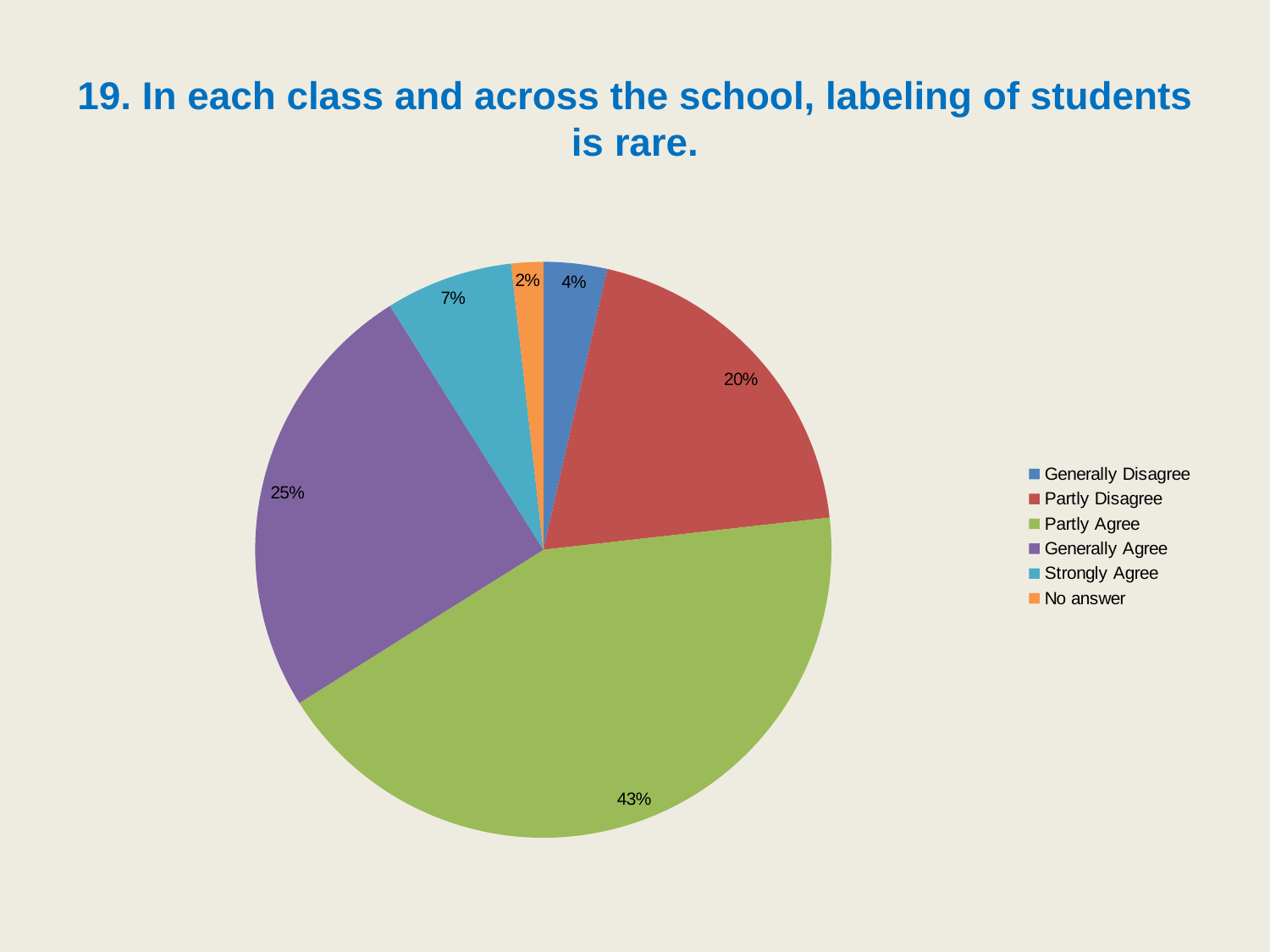

# 19. In each class and across the school, labeling of students is rare.

### Chart

| Category |  |
|---|---|
| Generally Disagree | 3.571428571428571 |
| Partly Disagree | 19.642857142857142 |
| Partly Agree | 42.857142857142854 |
| Generally Agree | 25.0 |
| Strongly Agree | 7.142857142857142 |
| No answer | 1.7857142857142856 |